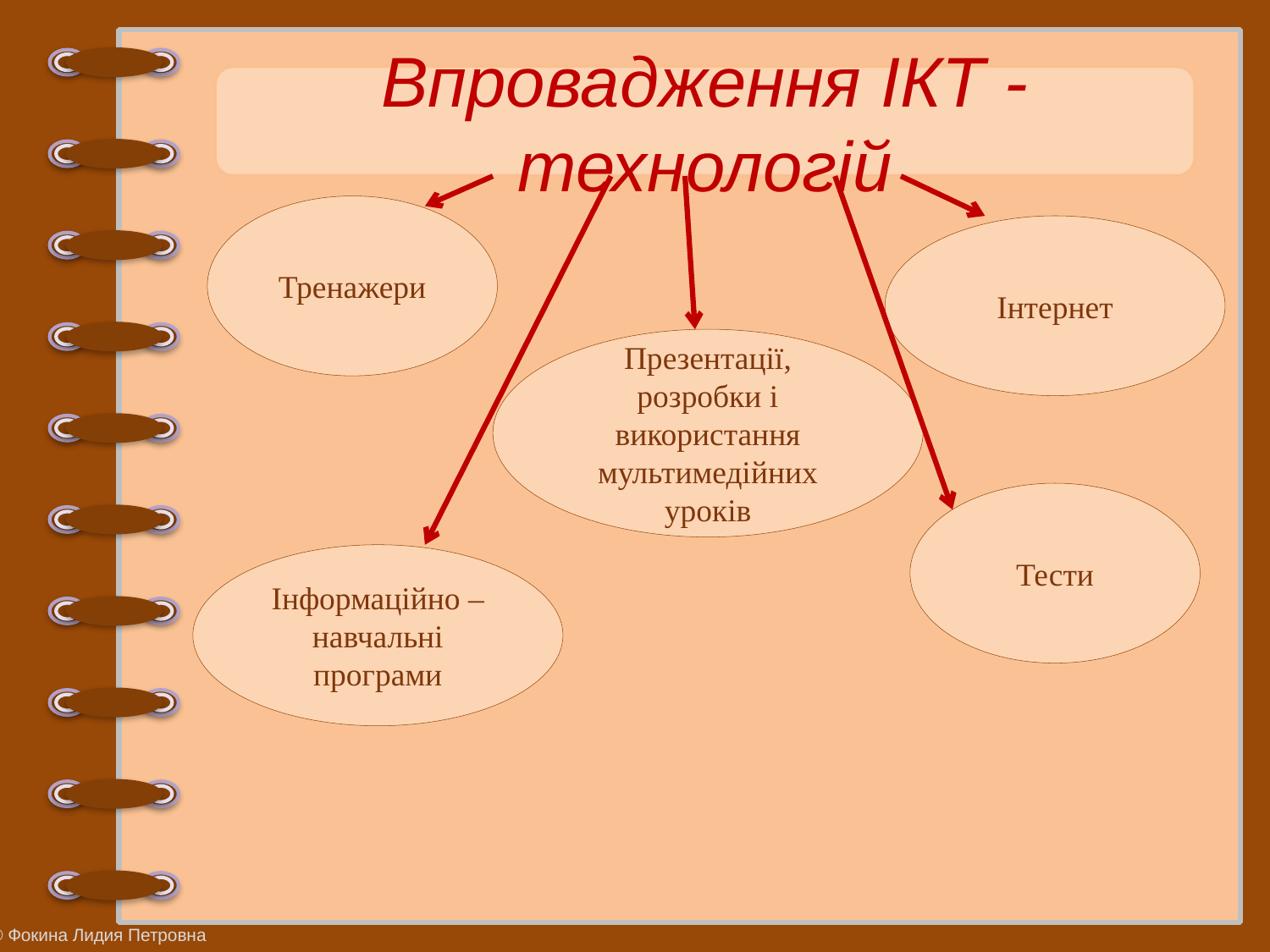

Впровадження ІКТ - технологій
Тренажери
Інтернет
Презентації, розробки і використання мультимедійних уроків
Тести
Інформаційно – навчальні програми